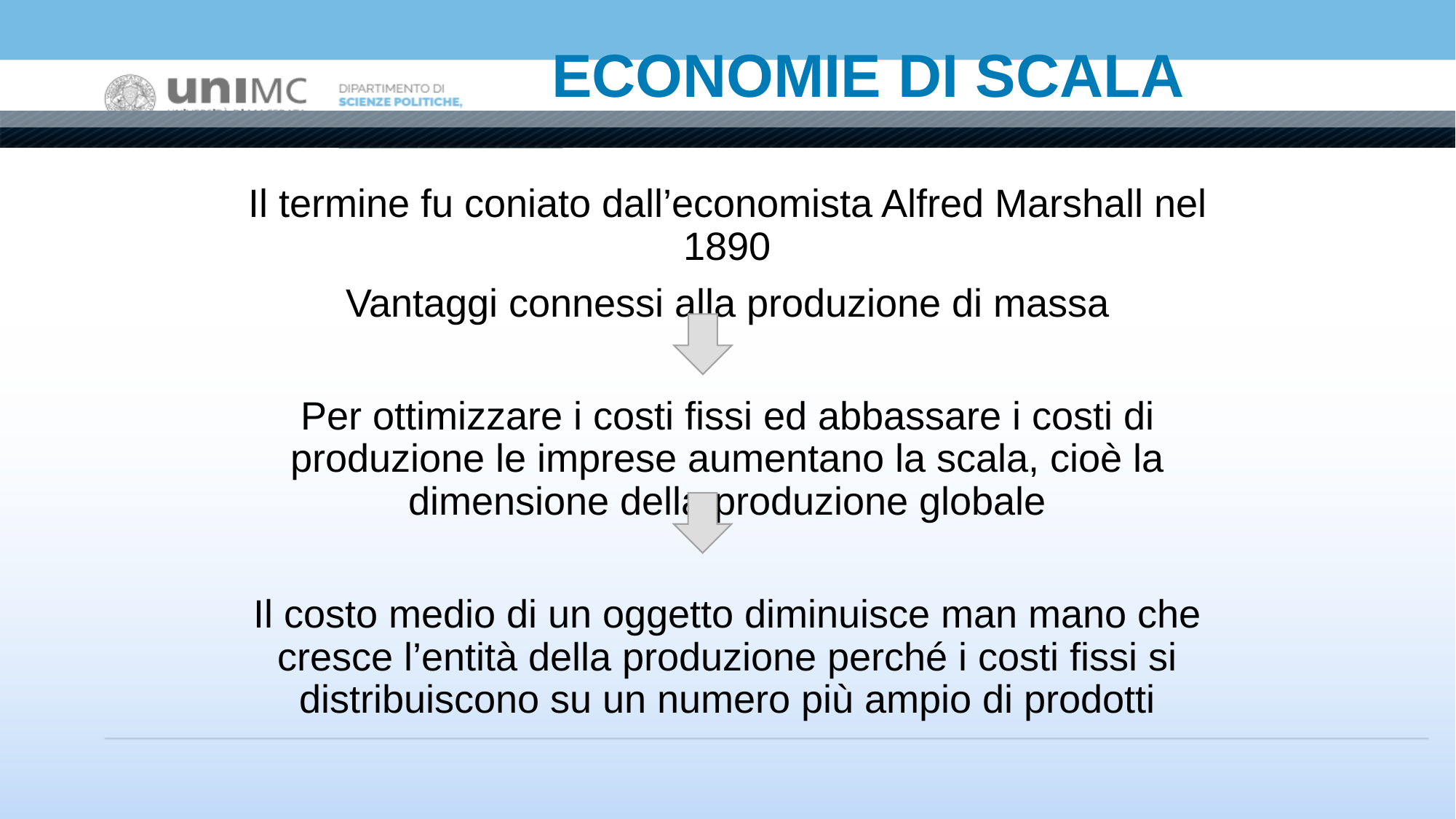

# ECONOMIE DI SCALA
Il termine fu coniato dall’economista Alfred Marshall nel 1890
Vantaggi connessi alla produzione di massa

Per ottimizzare i costi fissi ed abbassare i costi di produzione le imprese aumentano la scala, cioè la dimensione della produzione globale

Il costo medio di un oggetto diminuisce man mano che cresce l’entità della produzione perché i costi fissi si distribuiscono su un numero più ampio di prodotti